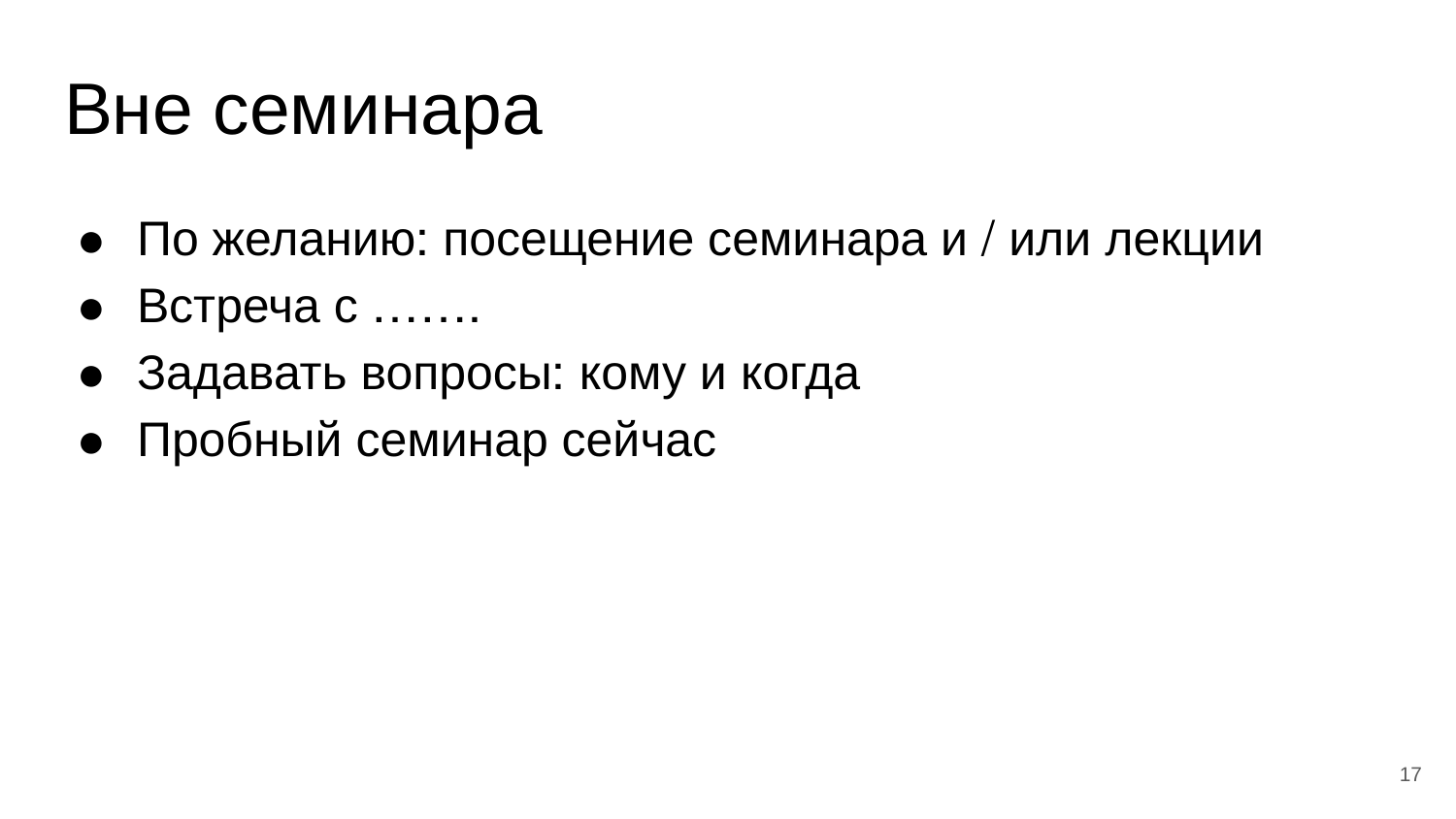

# Вне семинара

По желанию: посещение семинара и / или лекции
Встреча с …….
Задавать вопросы: кому и когда
Пробный семинар сейчас
17